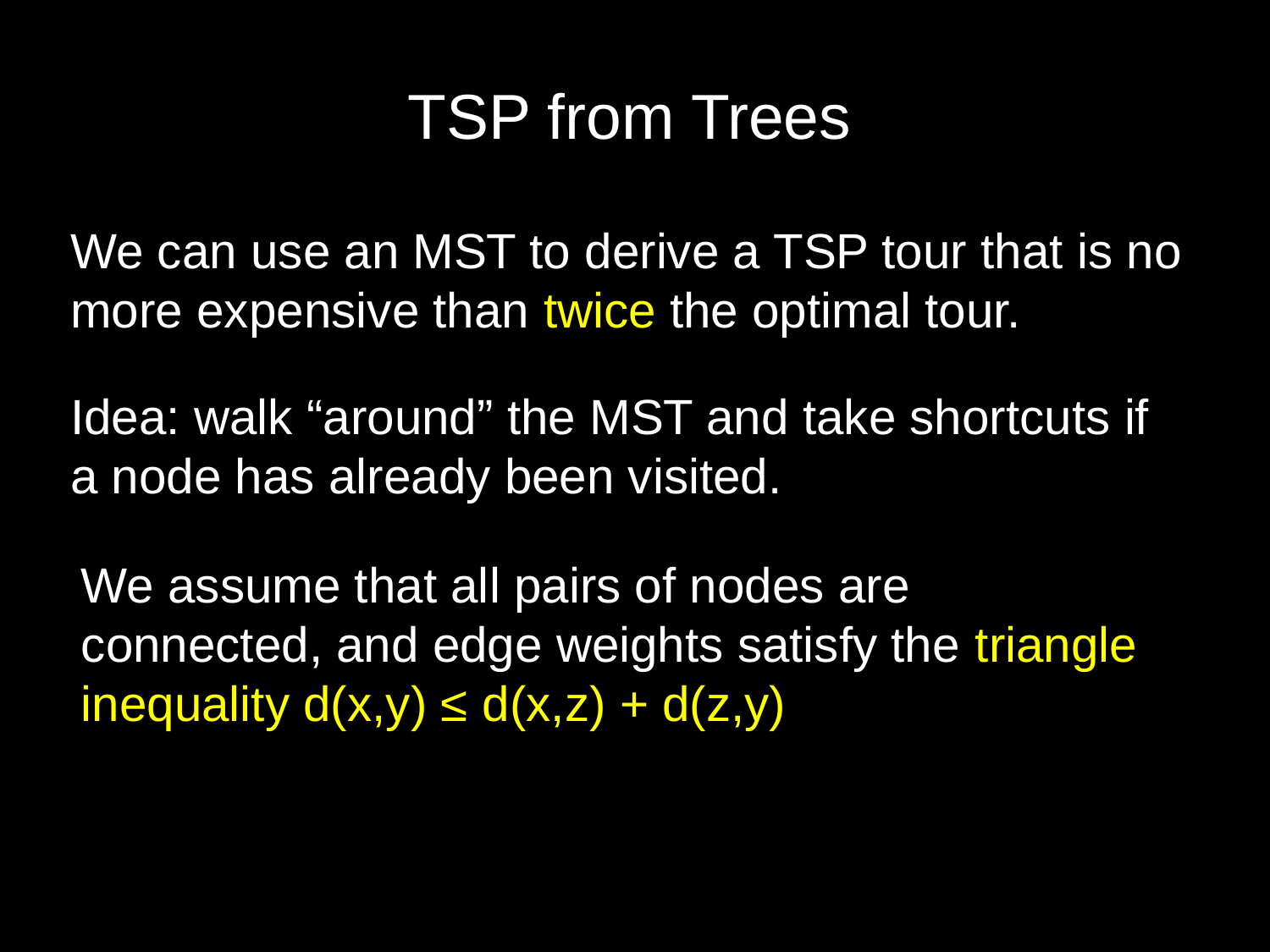

TSP from Trees
We can use an MST to derive a TSP tour that is no more expensive than twice the optimal tour.
Idea: walk “around” the MST and take shortcuts if a node has already been visited.
We assume that all pairs of nodes are connected, and edge weights satisfy the triangle inequality d(x,y) ≤ d(x,z) + d(z,y)